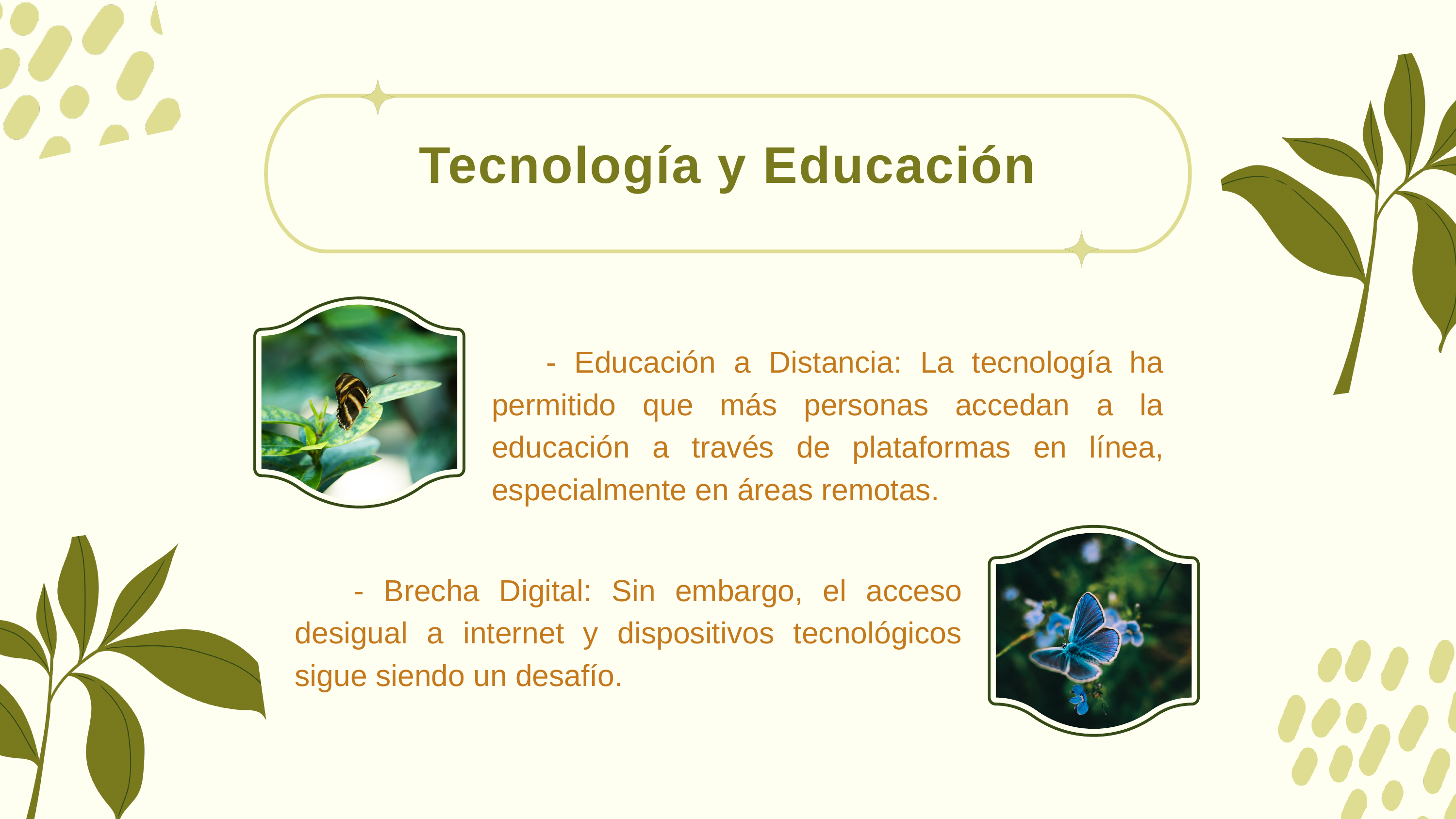

Tecnología y Educación

   - Educación a Distancia: La tecnología ha permitido que más personas accedan a la educación a través de plataformas en línea, especialmente en áreas remotas.

   - Brecha Digital: Sin embargo, el acceso desigual a internet y dispositivos tecnológicos sigue siendo un desafío.